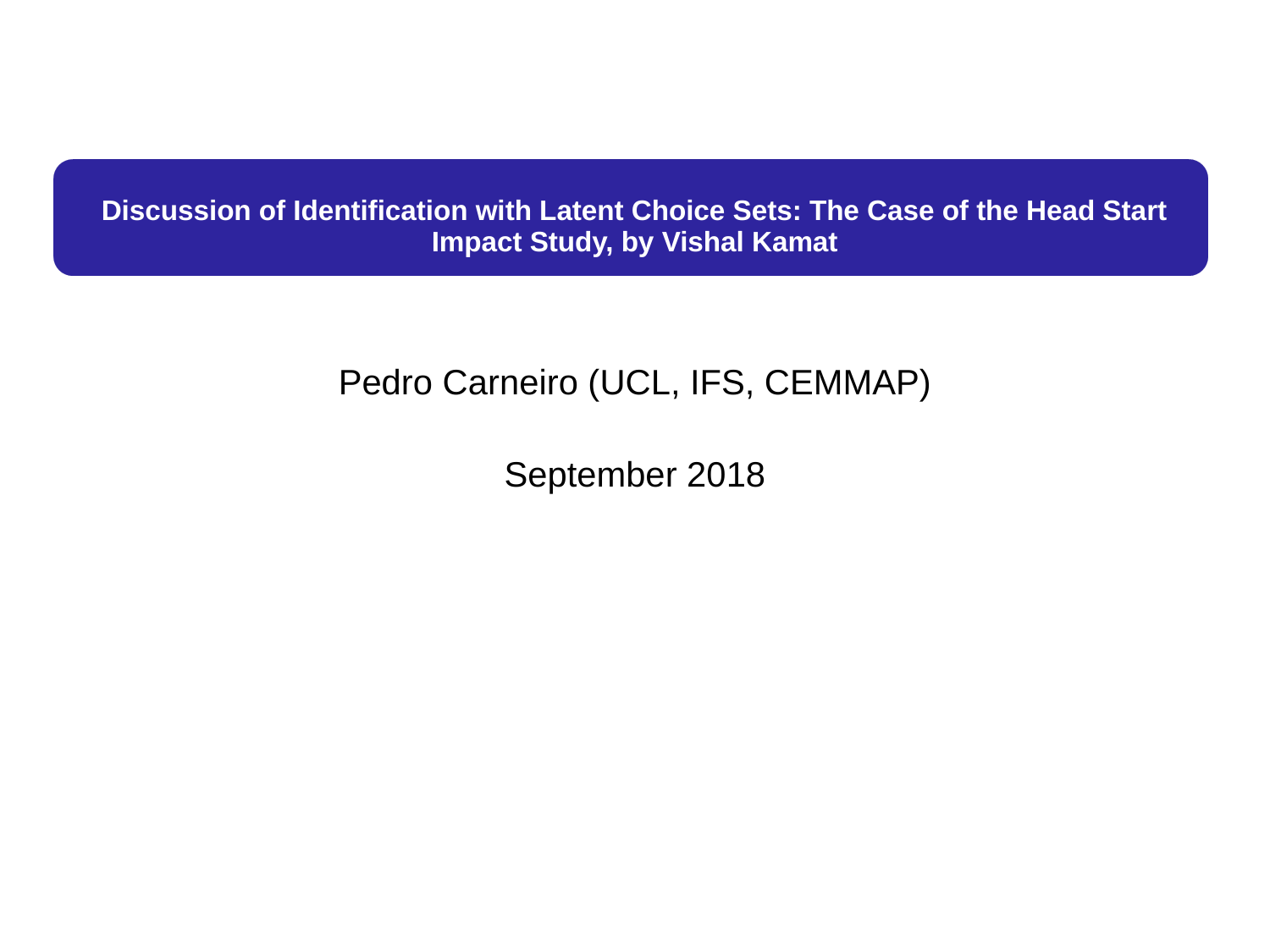

# Discussion of Identification with Latent Choice Sets: The Case of the Head Start Impact Study, by Vishal Kamat
Pedro Carneiro (UCL, IFS, CEMMAP)

September 2018